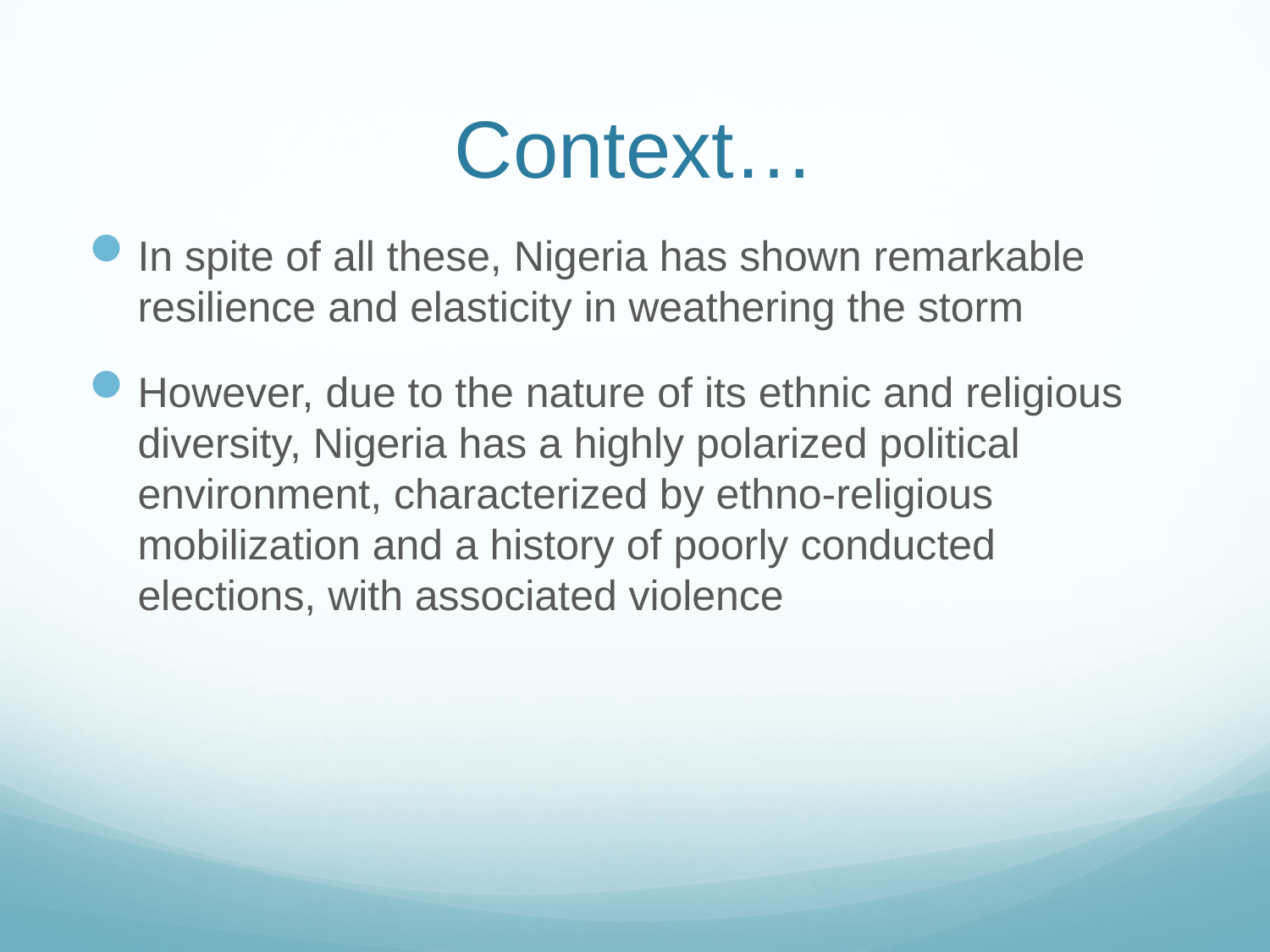

# Context…
In spite of all these, Nigeria has shown remarkable resilience and elasticity in weathering the storm
However, due to the nature of its ethnic and religious diversity, Nigeria has a highly polarized political environment, characterized by ethno-religious mobilization and a history of poorly conducted elections, with associated violence